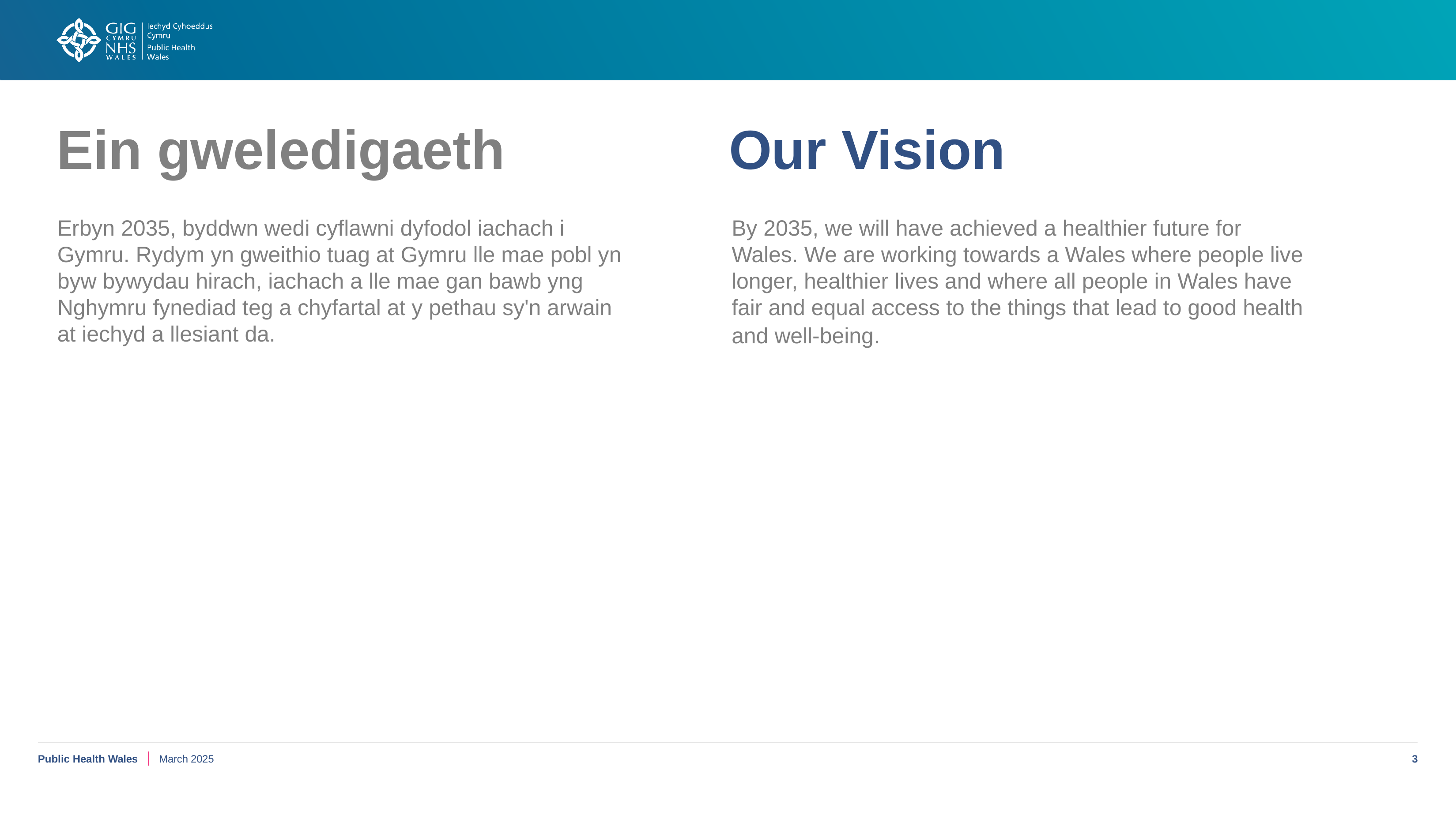

# Ein gweledigaeth
Our Vision
Erbyn 2035, byddwn wedi cyflawni dyfodol iachach i Gymru. Rydym yn gweithio tuag at Gymru lle mae pobl yn byw bywydau hirach, iachach a lle mae gan bawb yng Nghymru fynediad teg a chyfartal at y pethau sy'n arwain at iechyd a llesiant da.

By 2035, we will have achieved a healthier future for Wales. We are working towards a Wales where people live longer, healthier lives and where all people in Wales have fair and equal access to the things that lead to good health and well-being.

Public Health Wales
March 2025
3